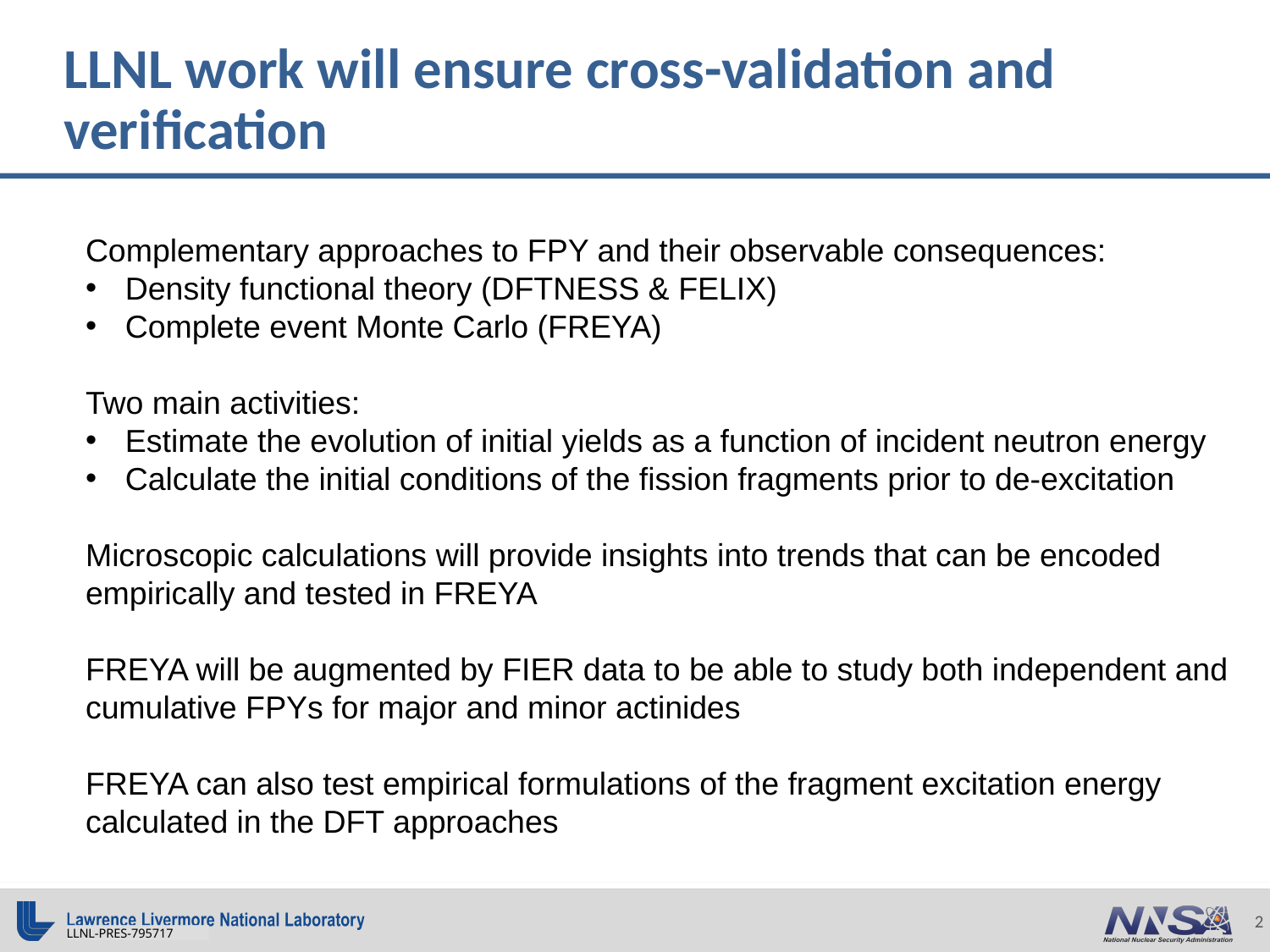

LLNL work will ensure cross-validation and verification
Complementary approaches to FPY and their observable consequences:
Density functional theory (DFTNESS & FELIX)
Complete event Monte Carlo (FREYA)

Two main activities:
Estimate the evolution of initial yields as a function of incident neutron energy
Calculate the initial conditions of the fission fragments prior to de-excitation

Microscopic calculations will provide insights into trends that can be encoded
empirically and tested in FREYA

FREYA will be augmented by FIER data to be able to study both independent and
cumulative FPYs for major and minor actinides

FREYA can also test empirical formulations of the fragment excitation energy
calculated in the DFT approaches
LLNL-PRES-746697
LLNL-PRES-780697
LLNL-PRES-789532
LLNL-PRES-795717